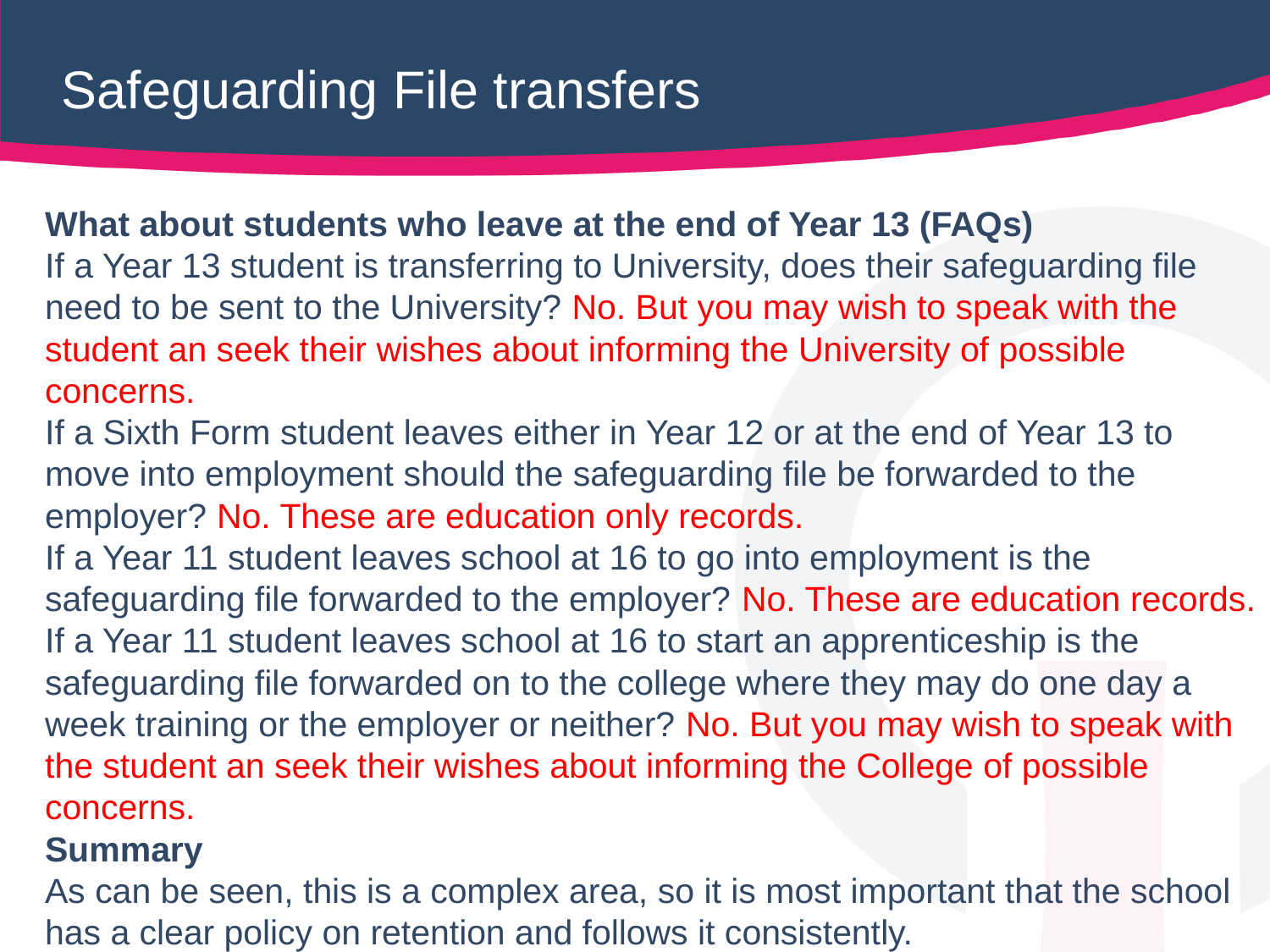

Safeguarding File transfers
What about students who leave at the end of Year 13 (FAQs)
If a Year 13 student is transferring to University, does their safeguarding file  need to be sent to the University? No. But you may wish to speak with the student an seek their wishes about informing the University of possible concerns.
If a Sixth Form student leaves either in Year 12 or at the end of Year 13 to move into employment should the safeguarding file be forwarded to the employer? No. These are education only records.
If a Year 11 student leaves school at 16 to go into employment is the safeguarding file forwarded to the employer? No. These are education records.
If a Year 11 student leaves school at 16 to start an apprenticeship is the safeguarding file forwarded on to the college where they may do one day a week training or the employer or neither? No. But you may wish to speak with the student an seek their wishes about informing the College of possible concerns.
Summary
As can be seen, this is a complex area, so it is most important that the school has a clear policy on retention and follows it consistently.